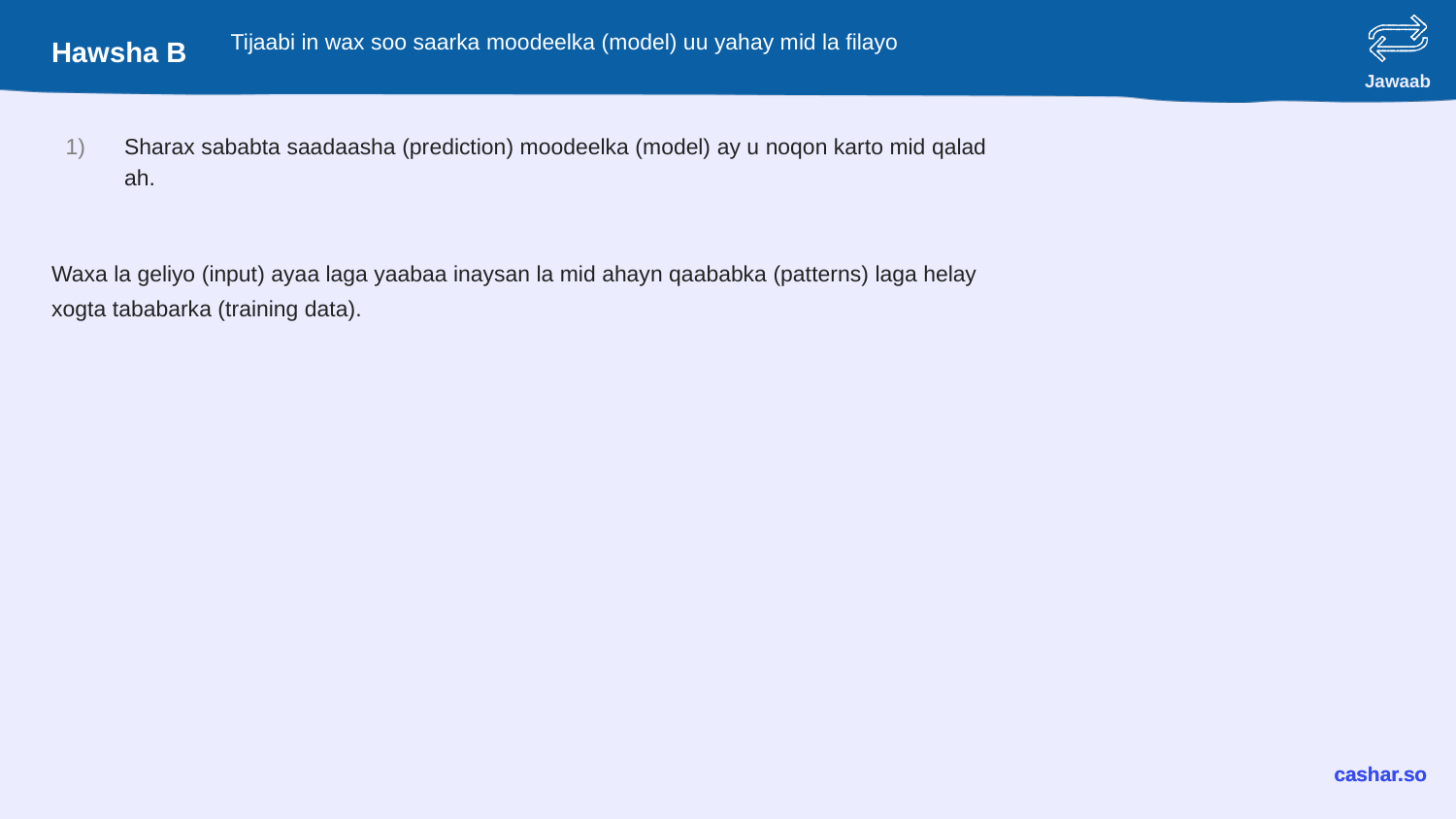

# Tijaabi in wax soo saarka moodeelka (model) uu yahay mid la filayo
Sharax sababta saadaasha (prediction) moodeelka (model) ay u noqon karto mid qalad ah.

Waxa la geliyo (input) ayaa laga yaabaa inaysan la mid ahayn qaababka (patterns) laga helay xogta tababarka (training data).